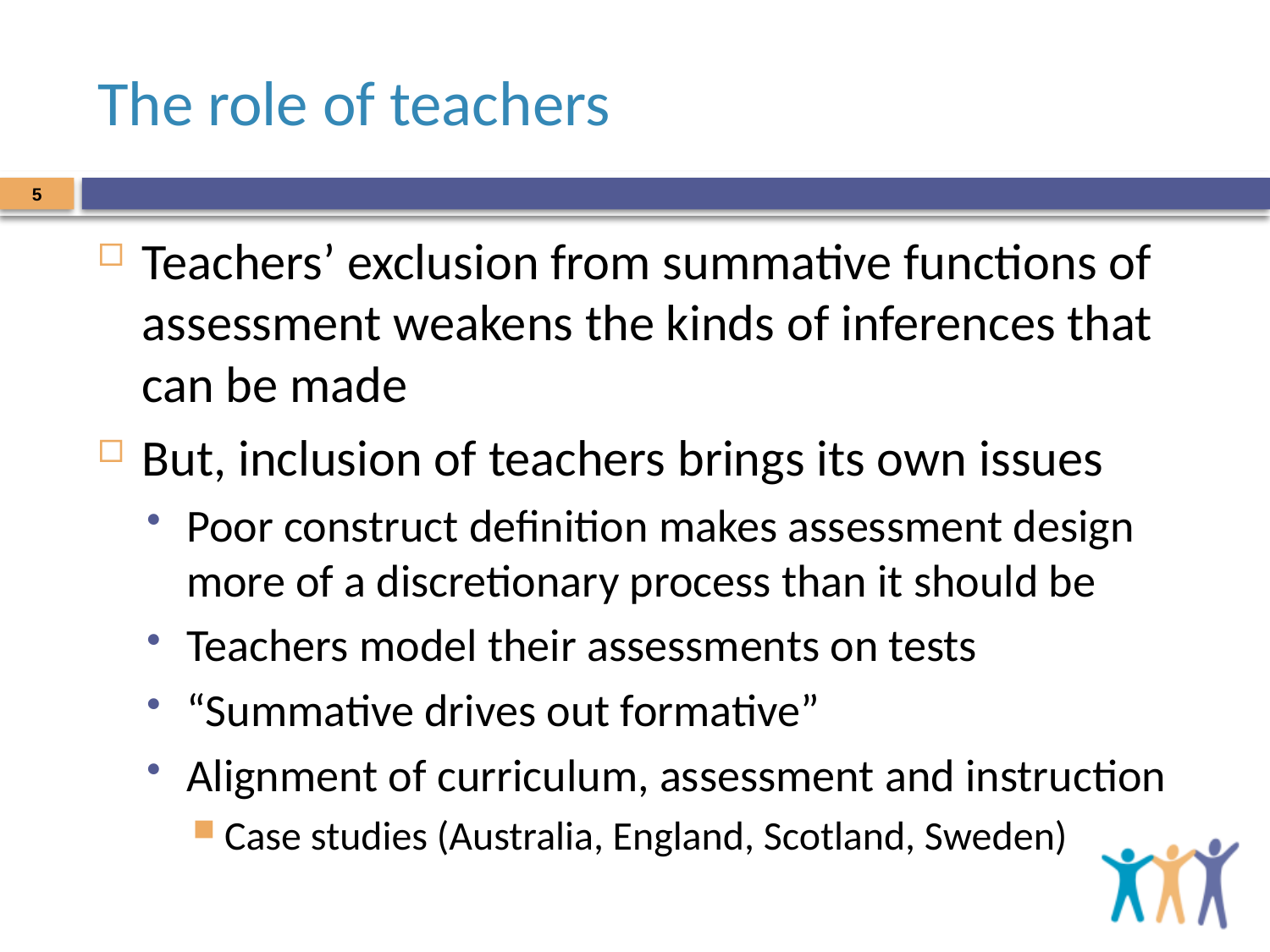

# The role of teachers
5
Teachers’ exclusion from summative functions of assessment weakens the kinds of inferences that can be made
But, inclusion of teachers brings its own issues
Poor construct definition makes assessment design more of a discretionary process than it should be
Teachers model their assessments on tests
“Summative drives out formative”
Alignment of curriculum, assessment and instruction
Case studies (Australia, England, Scotland, Sweden)